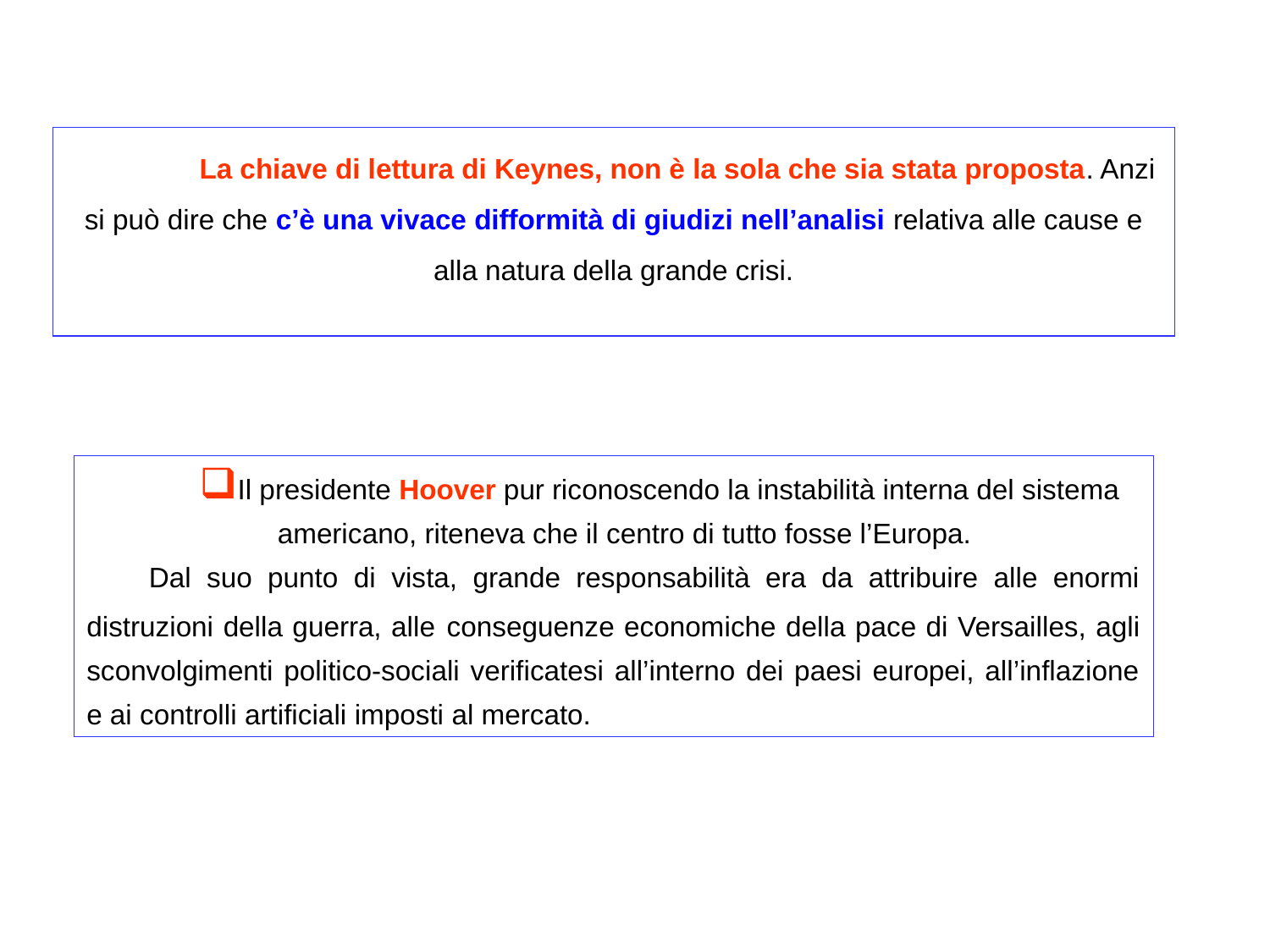

La chiave di lettura di Keynes, non è la sola che sia stata proposta. Anzi si può dire che c’è una vivace difformità di giudizi nell’analisi relativa alle cause e alla natura della grande crisi.

Il presidente Hoover pur riconoscendo la instabilità interna del sistema americano, riteneva che il centro di tutto fosse l’Europa.
Dal suo punto di vista, grande responsabilità era da attribuire alle enormi distruzioni della guerra, alle conseguenze economiche della pace di Versailles, agli sconvolgimenti politico-sociali verificatesi all’interno dei paesi europei, all’inflazione e ai controlli artificiali imposti al mercato.